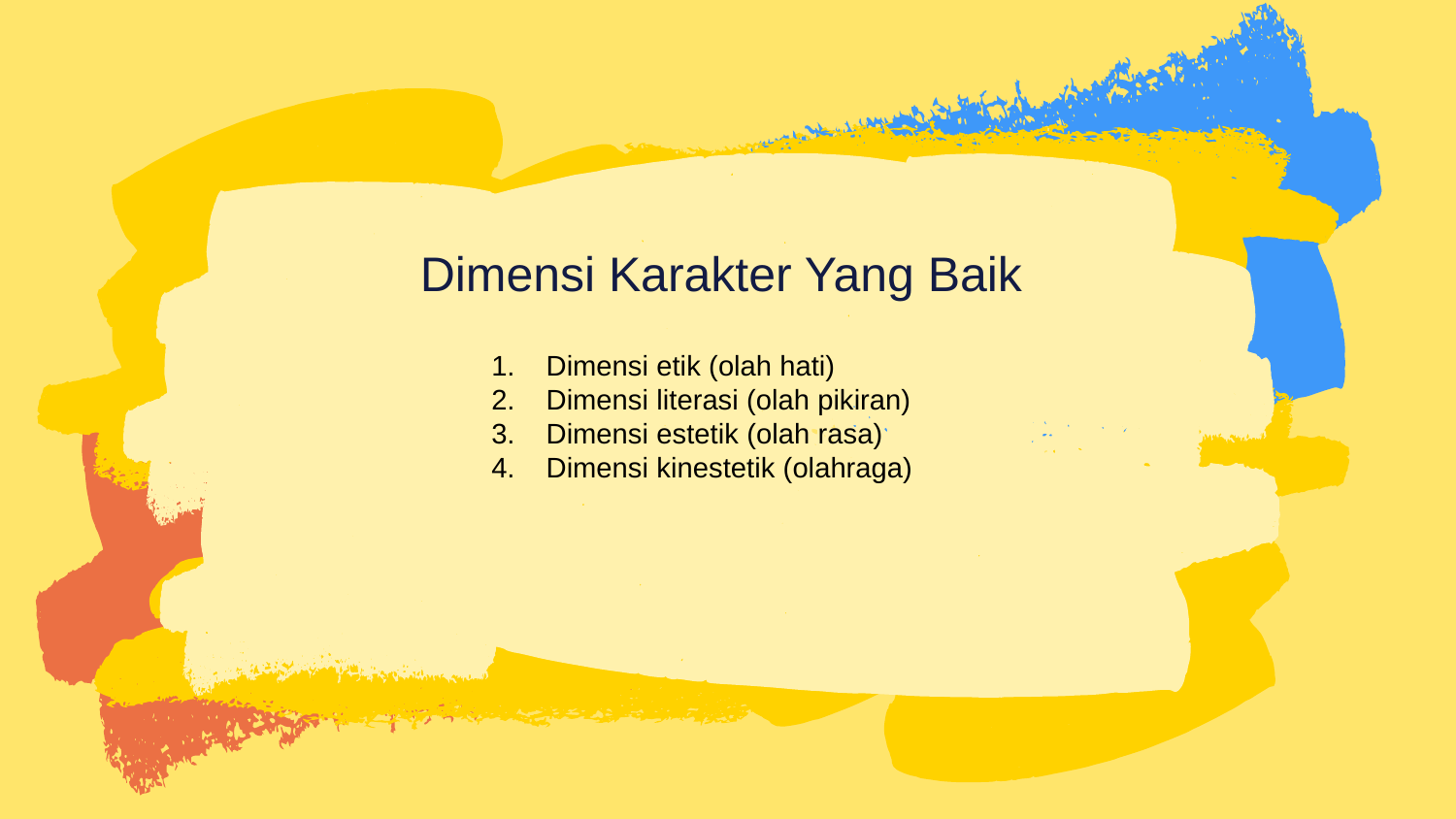

# Dimensi Karakter Yang Baik
Dimensi etik (olah hati)
Dimensi literasi (olah pikiran)
Dimensi estetik (olah rasa)
Dimensi kinestetik (olahraga)